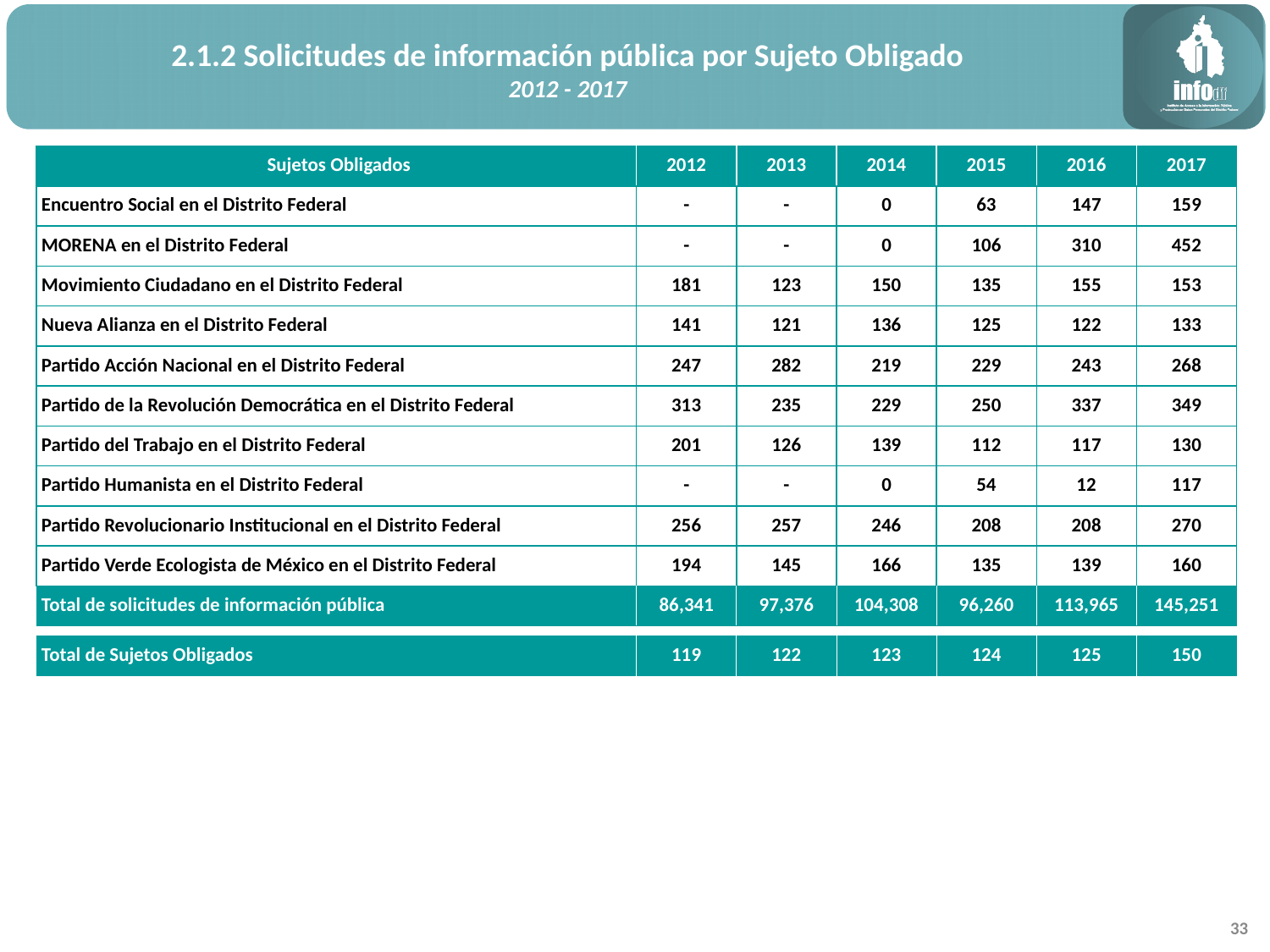

2.1.2 Solicitudes de información pública por Sujeto Obligado
2012 - 2017
| Sujetos Obligados | 2012 | 2013 | 2014 | 2015 | 2016 | 2017 |
| --- | --- | --- | --- | --- | --- | --- |
| Encuentro Social en el Distrito Federal | - | - | 0 | 63 | 147 | 159 |
| MORENA en el Distrito Federal | - | - | 0 | 106 | 310 | 452 |
| Movimiento Ciudadano en el Distrito Federal | 181 | 123 | 150 | 135 | 155 | 153 |
| Nueva Alianza en el Distrito Federal | 141 | 121 | 136 | 125 | 122 | 133 |
| Partido Acción Nacional en el Distrito Federal | 247 | 282 | 219 | 229 | 243 | 268 |
| Partido de la Revolución Democrática en el Distrito Federal | 313 | 235 | 229 | 250 | 337 | 349 |
| Partido del Trabajo en el Distrito Federal | 201 | 126 | 139 | 112 | 117 | 130 |
| Partido Humanista en el Distrito Federal | - | - | 0 | 54 | 12 | 117 |
| Partido Revolucionario Institucional en el Distrito Federal | 256 | 257 | 246 | 208 | 208 | 270 |
| Partido Verde Ecologista de México en el Distrito Federal | 194 | 145 | 166 | 135 | 139 | 160 |
| Total de solicitudes de información pública | 86,341 | 97,376 | 104,308 | 96,260 | 113,965 | 145,251 |
|  |  |  |  |  |  |  |
| Total de Sujetos Obligados | 119 | 122 | 123 | 124 | 125 | 150 |
33